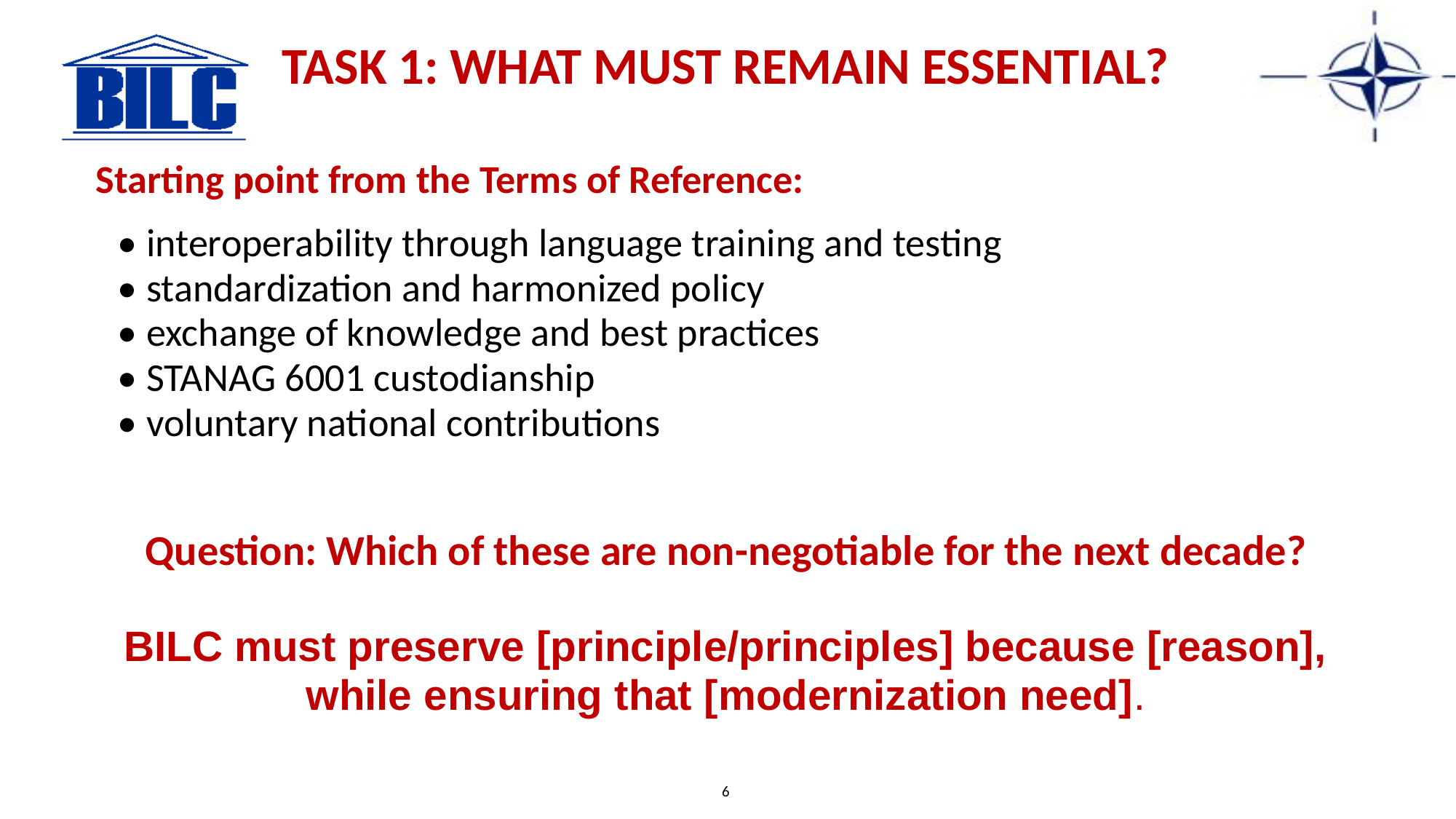

TASK 1: WHAT MUST REMAIN ESSENTIAL?
Starting point from the Terms of Reference:
• interoperability through language training and testing
• standardization and harmonized policy
• exchange of knowledge and best practices
• STANAG 6001 custodianship
• voluntary national contributions
Question: Which of these are non-negotiable for the next decade?

BILC must preserve [principle/principles] because [reason], while ensuring that [modernization need].

6